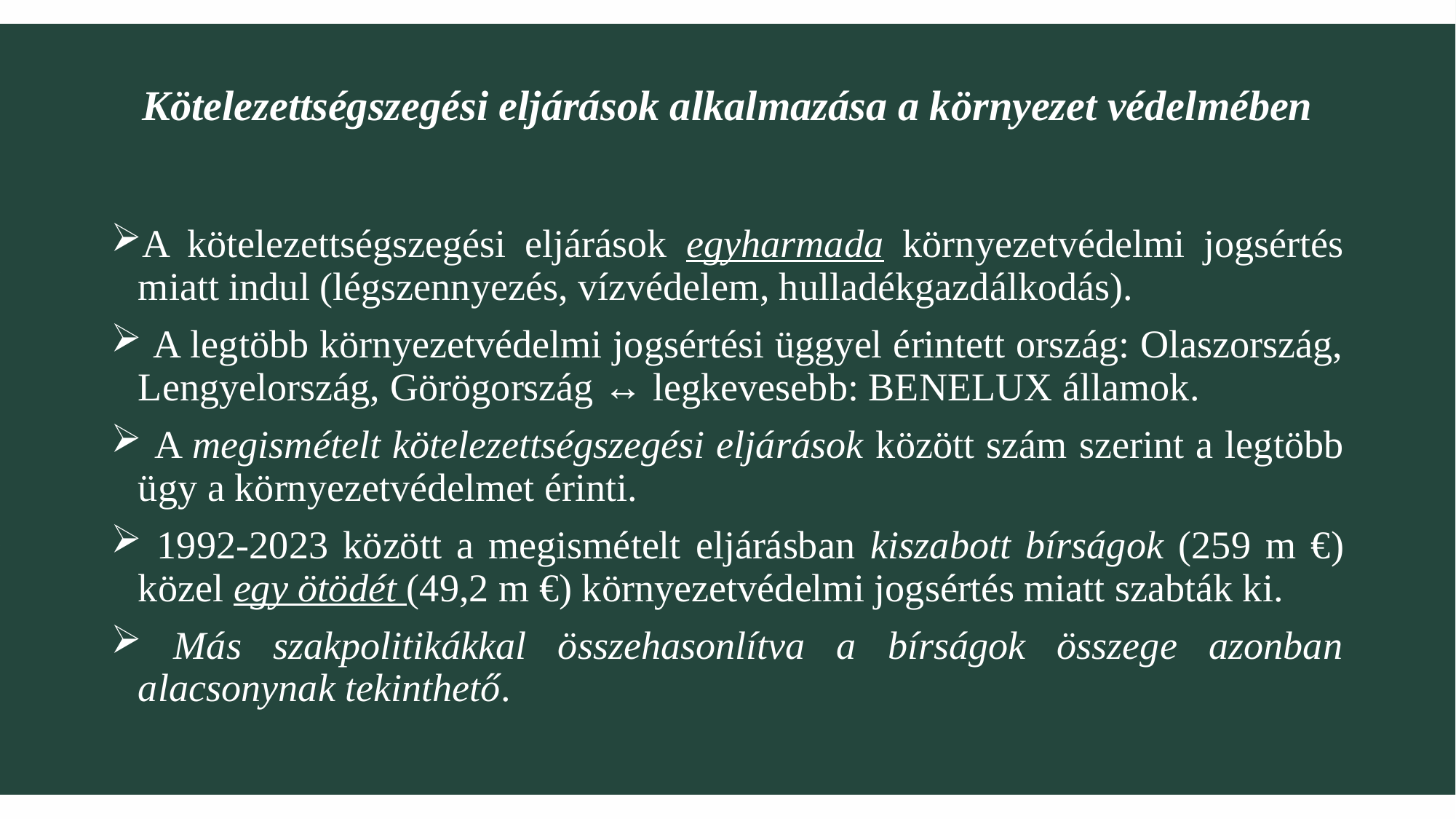

# Kötelezettségszegési eljárások alkalmazása a környezet védelmében
A kötelezettségszegési eljárások egyharmada környezetvédelmi jogsértés miatt indul (légszennyezés, vízvédelem, hulladékgazdálkodás).
 A legtöbb környezetvédelmi jogsértési üggyel érintett ország: Olaszország, Lengyelország, Görögország ↔ legkevesebb: BENELUX államok.
 A megismételt kötelezettségszegési eljárások között szám szerint a legtöbb ügy a környezetvédelmet érinti.
 1992-2023 között a megismételt eljárásban kiszabott bírságok (259 m €) közel egy ötödét (49,2 m €) környezetvédelmi jogsértés miatt szabták ki.
 Más szakpolitikákkal összehasonlítva a bírságok összege azonban alacsonynak tekinthető.